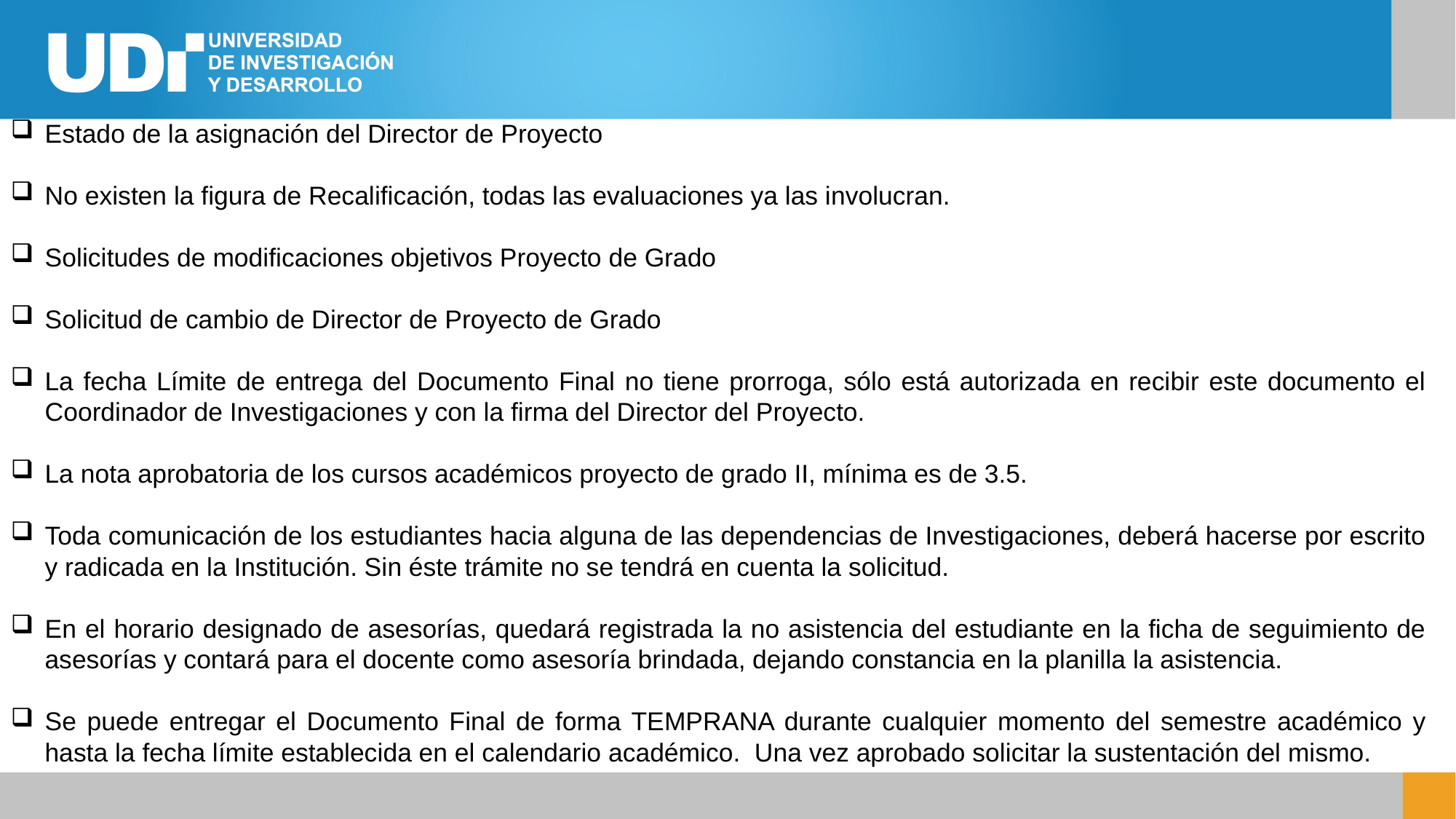

Estado de la asignación del Director de Proyecto

No existen la figura de Recalificación, todas las evaluaciones ya las involucran.

Solicitudes de modificaciones objetivos Proyecto de Grado

Solicitud de cambio de Director de Proyecto de Grado

La fecha Límite de entrega del Documento Final no tiene prorroga, sólo está autorizada en recibir este documento el Coordinador de Investigaciones y con la firma del Director del Proyecto.

La nota aprobatoria de los cursos académicos proyecto de grado II, mínima es de 3.5.

Toda comunicación de los estudiantes hacia alguna de las dependencias de Investigaciones, deberá hacerse por escrito y radicada en la Institución. Sin éste trámite no se tendrá en cuenta la solicitud.

En el horario designado de asesorías, quedará registrada la no asistencia del estudiante en la ficha de seguimiento de asesorías y contará para el docente como asesoría brindada, dejando constancia en la planilla la asistencia.

Se puede entregar el Documento Final de forma TEMPRANA durante cualquier momento del semestre académico y hasta la fecha límite establecida en el calendario académico.  Una vez aprobado solicitar la sustentación del mismo.